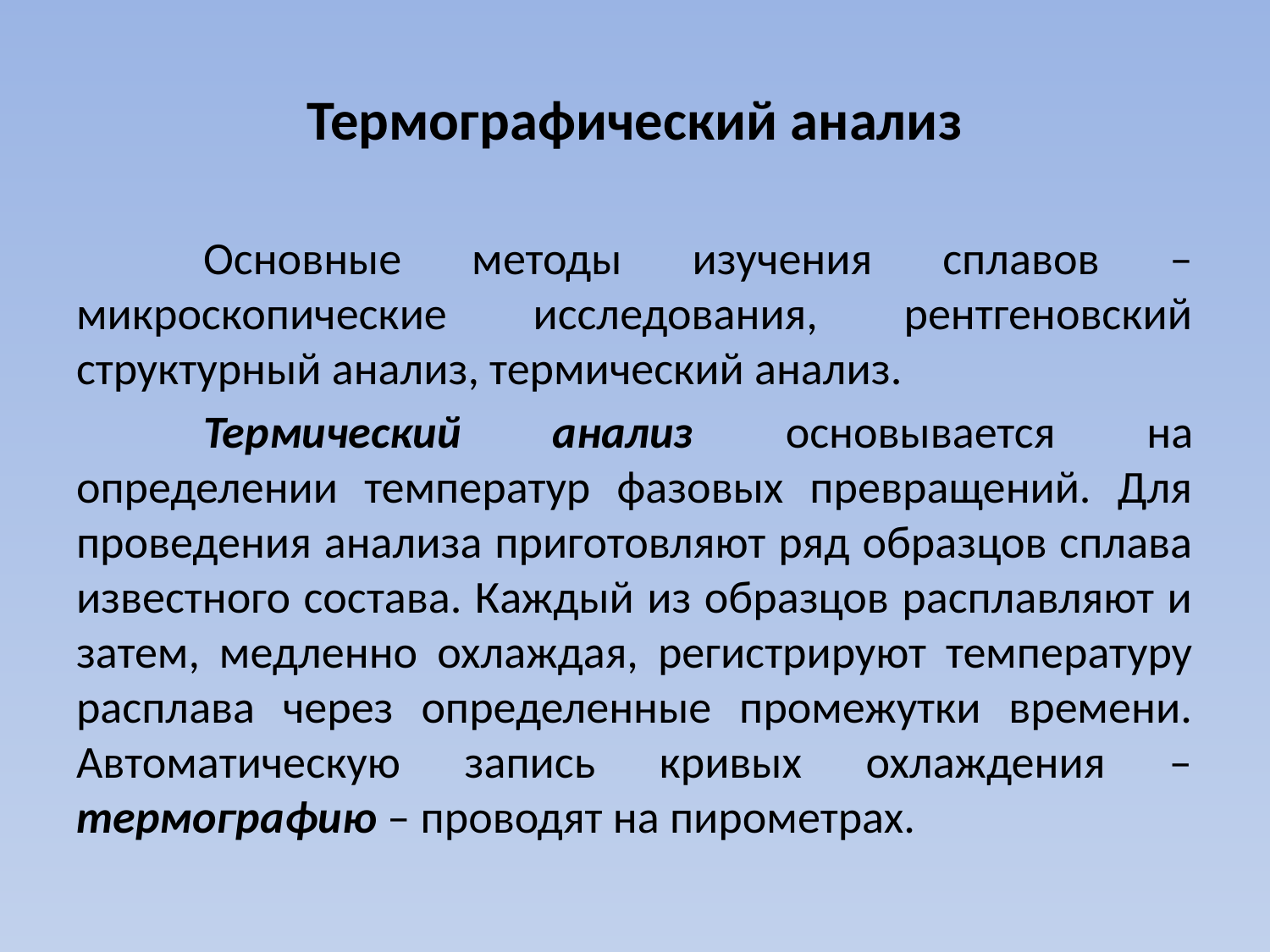

# Термографический анализ
	Основные методы изучения сплавов – микроскопические исследования, рентгеновский структурный анализ, термический анализ.
	Термический анализ основывается на определении температур фазовых превращений. Для проведения анализа приготовляют ряд образцов сплава известного состава. Каждый из образцов расплавляют и затем, медленно охлаждая, регистрируют температуру расплава через определенные промежутки времени. Автоматическую запись кривых охлаждения – термографию – проводят на пирометрах.